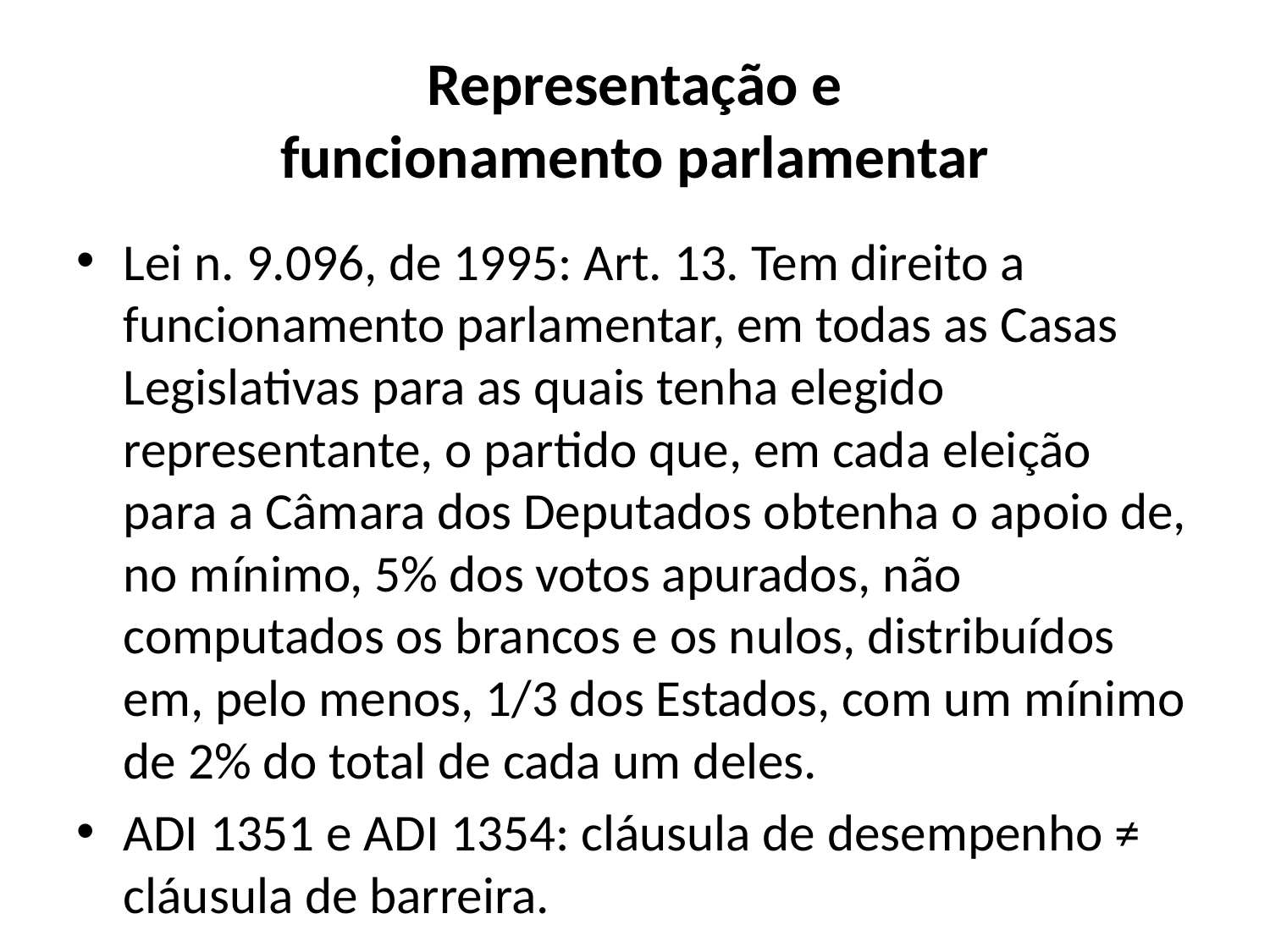

# Representação e funcionamento parlamentar
Lei n. 9.096, de 1995: Art. 13. Tem direito a funcionamento parlamentar, em todas as Casas Legislativas para as quais tenha elegido representante, o partido que, em cada eleição para a Câmara dos Deputados obtenha o apoio de, no mínimo, 5% dos votos apurados, não computados os brancos e os nulos, distribuídos em, pelo menos, 1/3 dos Estados, com um mínimo de 2% do total de cada um deles.
ADI 1351 e ADI 1354: cláusula de desempenho ≠ cláusula de barreira.